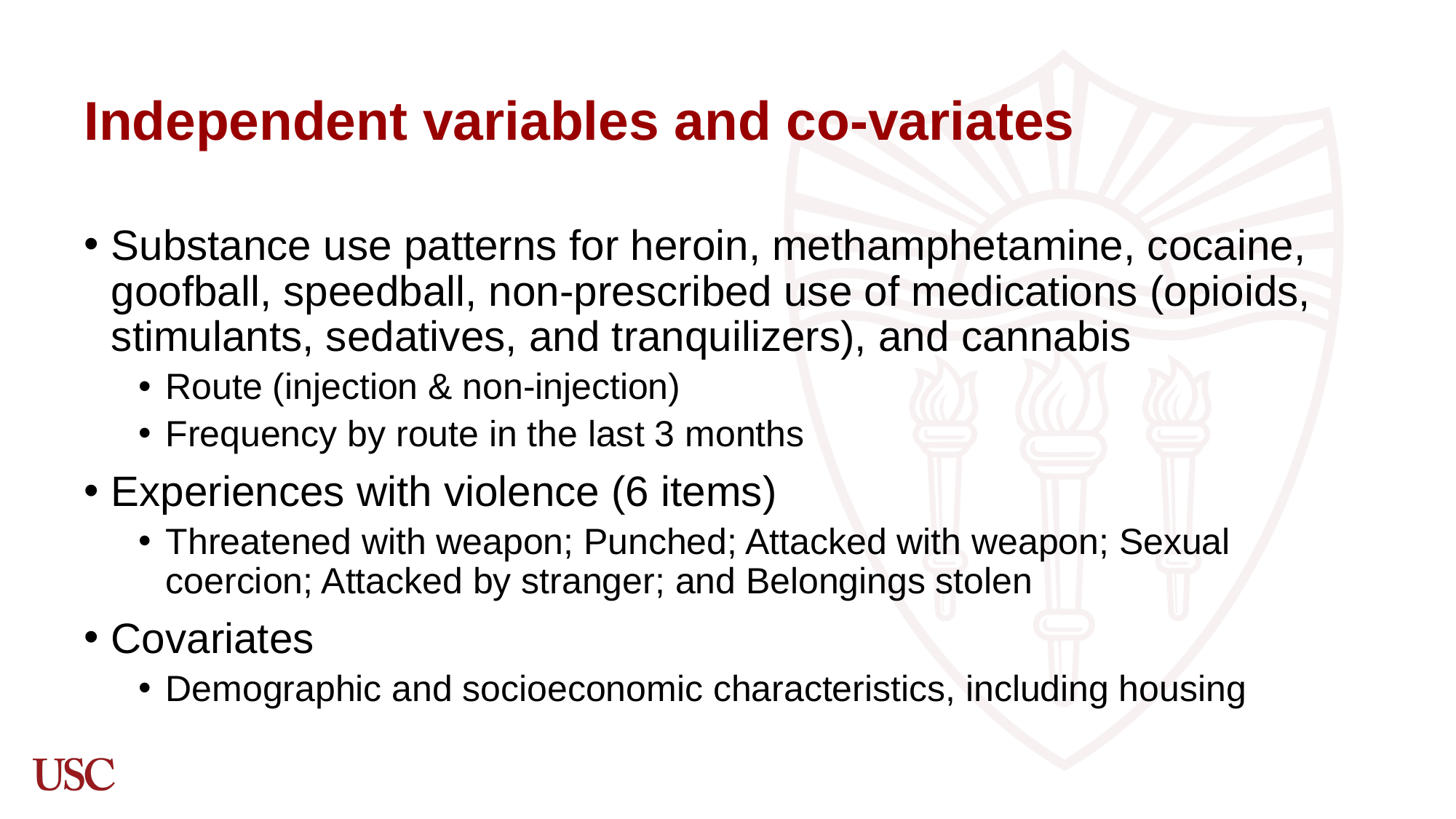

# Independent variables and co-variates
Substance use patterns for heroin, methamphetamine, cocaine, goofball, speedball, non-prescribed use of medications (opioids, stimulants, sedatives, and tranquilizers), and cannabis
Route (injection & non-injection)
Frequency by route in the last 3 months
Experiences with violence (6 items)
Threatened with weapon; Punched; Attacked with weapon; Sexual coercion; Attacked by stranger; and Belongings stolen
Covariates
Demographic and socioeconomic characteristics, including housing